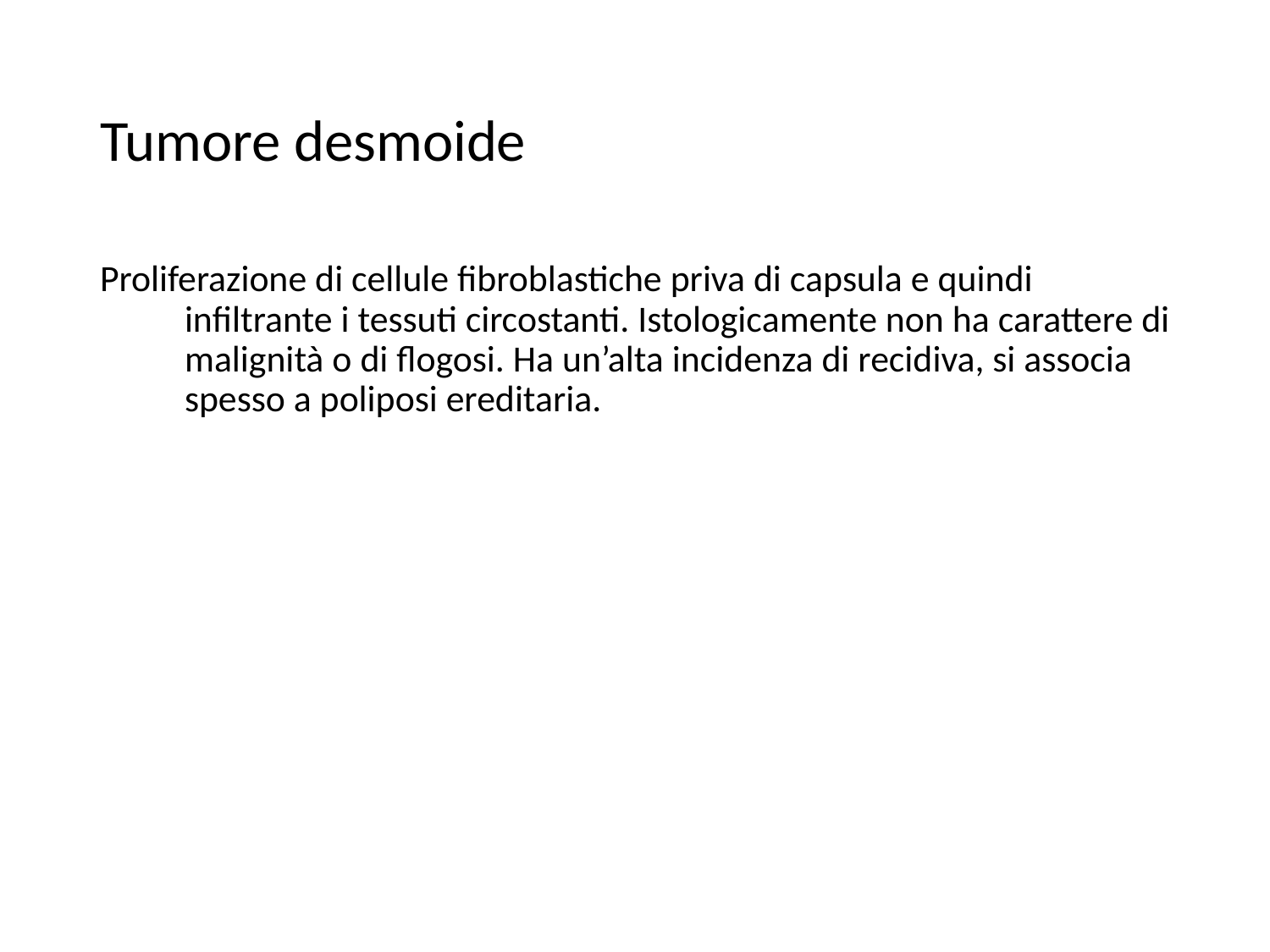

# Tumore desmoide
Proliferazione di cellule fibroblastiche priva di capsula e quindi infiltrante i tessuti circostanti. Istologicamente non ha carattere di malignità o di flogosi. Ha un’alta incidenza di recidiva, si associa spesso a poliposi ereditaria.